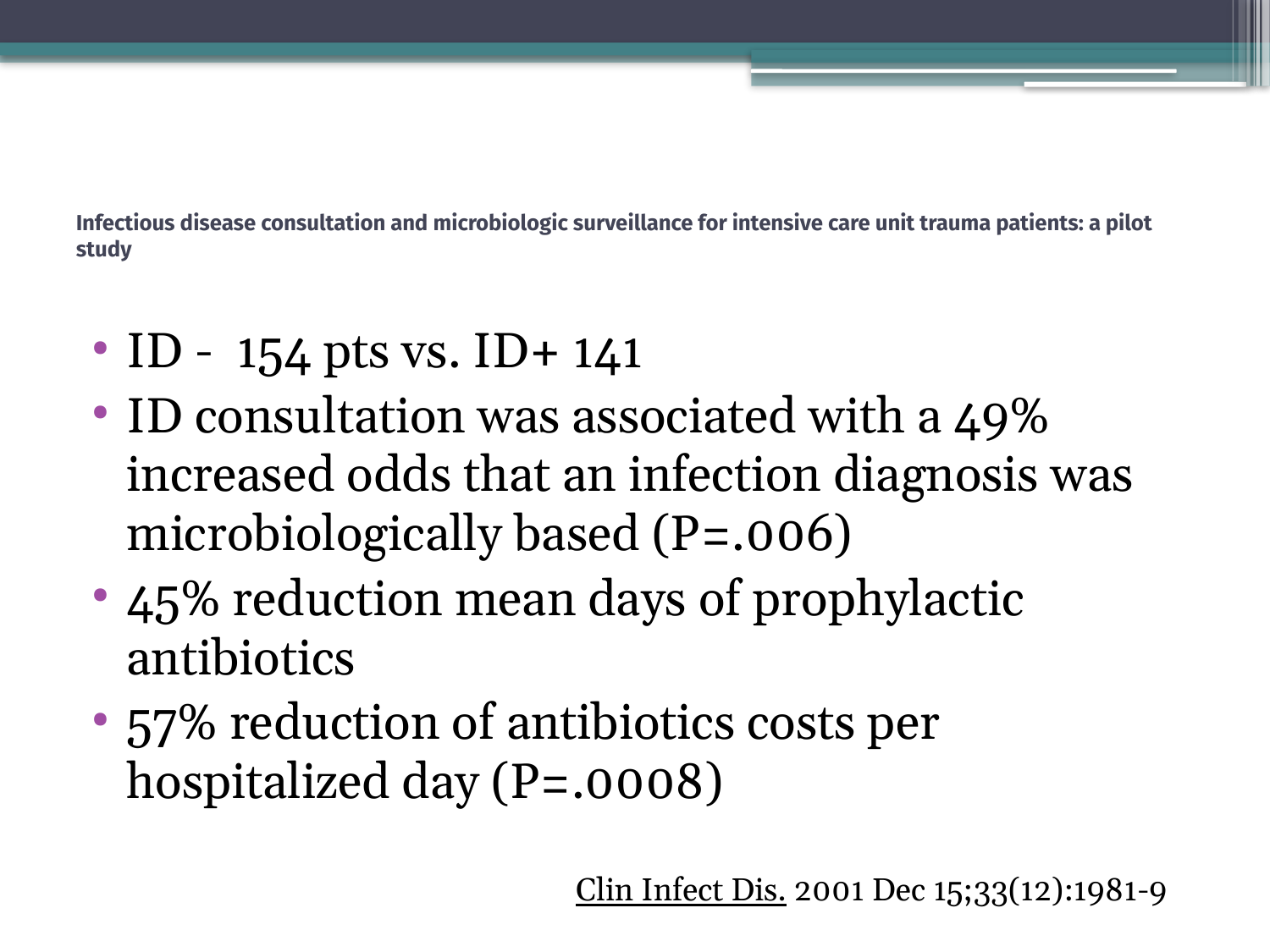

# Infectious disease consultation and microbiologic surveillance for intensive care unit trauma patients: a pilot study
ID -  154 pts vs. ID+ 141
ID consultation was associated with a 49% increased odds that an infection diagnosis was microbiologically based (P=.006)
45% reduction mean days of prophylactic antibiotics
57% reduction of antibiotics costs per hospitalized day (P=.0008)
Clin Infect Dis. 2001 Dec 15;33(12):1981-9